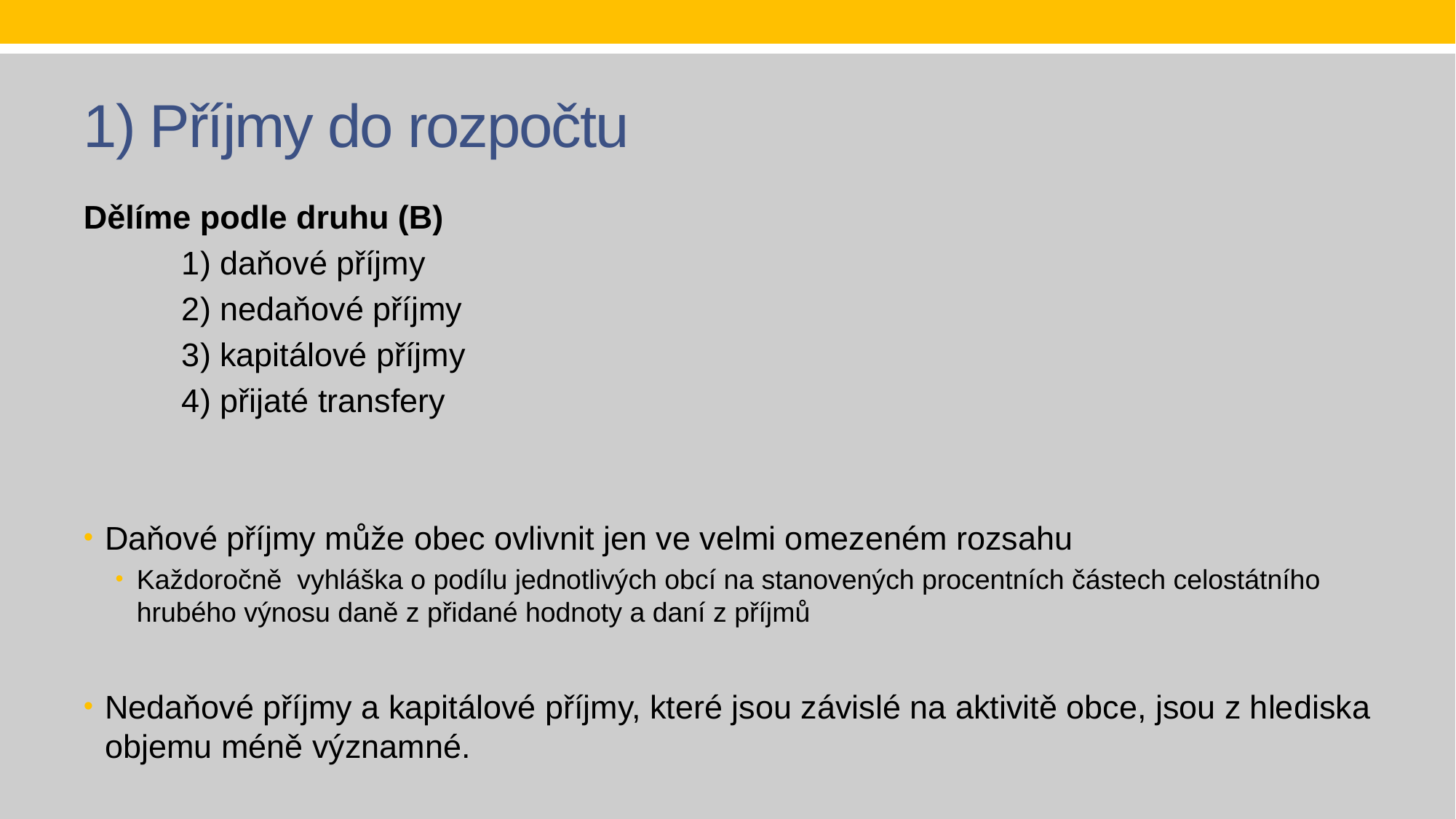

# 1) Příjmy do rozpočtu
Dělíme podle druhu (B)
	1) daňové příjmy
	2) nedaňové příjmy
	3) kapitálové příjmy
	4) přijaté transfery

Daňové příjmy může obec ovlivnit jen ve velmi omezeném rozsahu
Každoročně  vyhláška o podílu jednotlivých obcí na stanovených procentních částech celostátního hrubého výnosu daně z přidané hodnoty a daní z příjmů

Nedaňové příjmy a kapitálové příjmy, které jsou závislé na aktivitě obce, jsou z hlediska objemu méně významné.